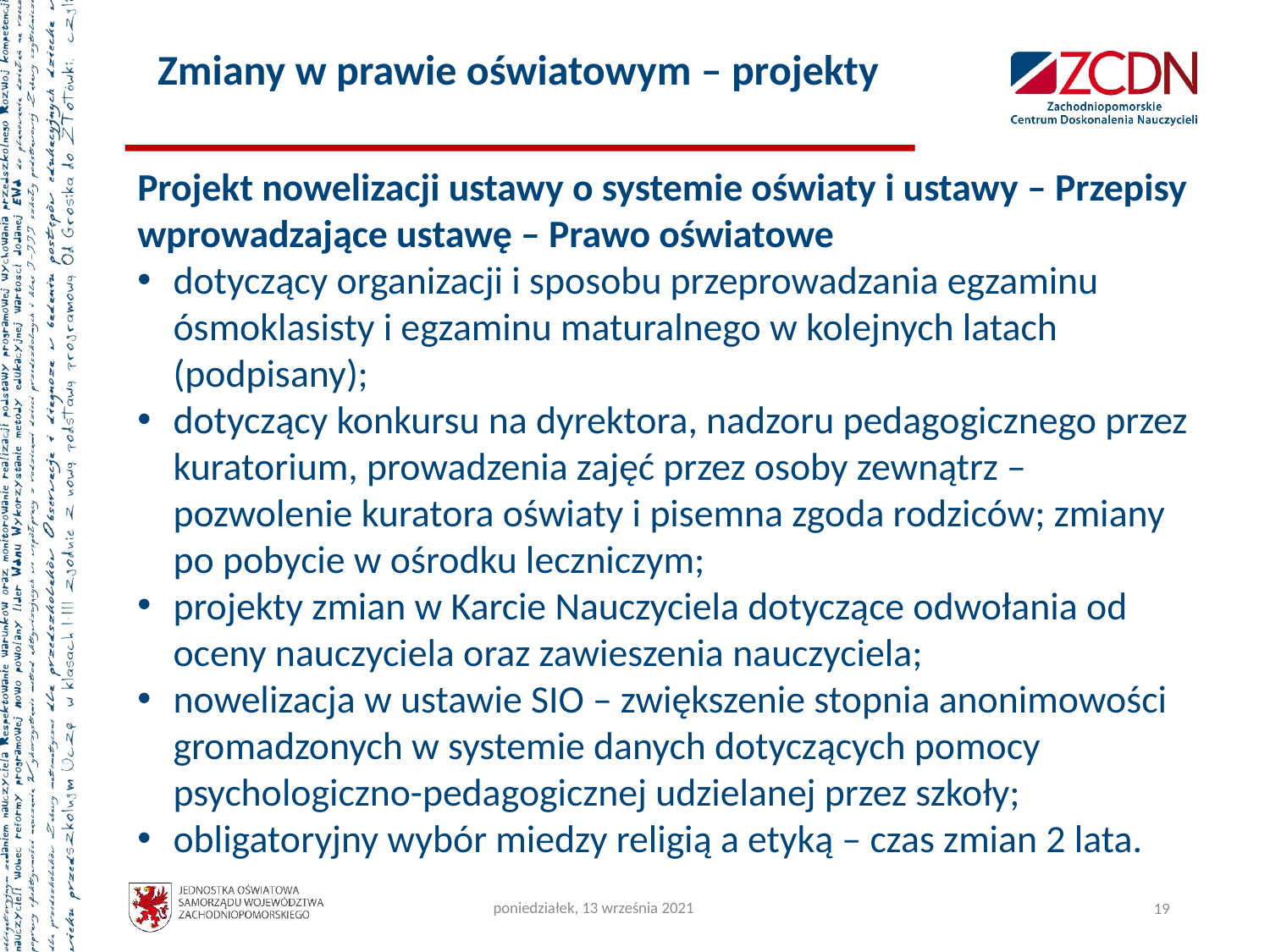

# Zmiany w prawie oświatowym – projekty
Projekt nowelizacji ustawy o systemie oświaty i ustawy – Przepisy wprowadzające ustawę – Prawo oświatowe
dotyczący organizacji i sposobu przeprowadzania egzaminu ósmoklasisty i egzaminu maturalnego w kolejnych latach (podpisany);
dotyczący konkursu na dyrektora, nadzoru pedagogicznego przez kuratorium, prowadzenia zajęć przez osoby zewnątrz –pozwolenie kuratora oświaty i pisemna zgoda rodziców; zmiany po pobycie w ośrodku leczniczym;
projekty zmian w Karcie Nauczyciela dotyczące odwołania od oceny nauczyciela oraz zawieszenia nauczyciela;
nowelizacja w ustawie SIO – zwiększenie stopnia anonimowości gromadzonych w systemie danych dotyczących pomocy psychologiczno-pedagogicznej udzielanej przez szkoły;
obligatoryjny wybór miedzy religią a etyką – czas zmian 2 lata.

poniedziałek, 13 września 2021
19